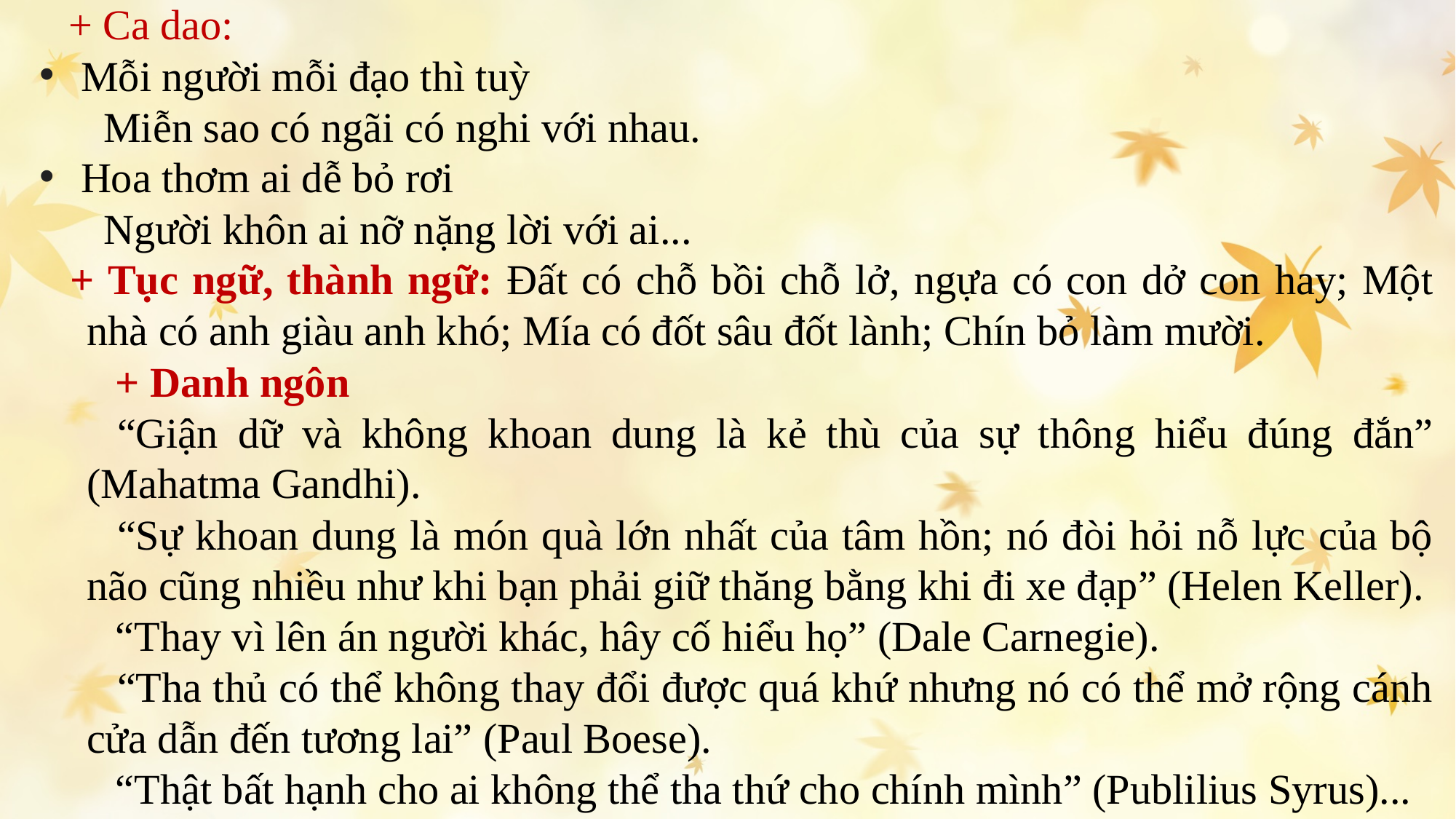

+ Ca dao:
Mỗi người mỗi đạo thì tuỳ
Miễn sao có ngãi có nghi với nhau.
Hoa thơm ai dễ bỏ rơi
Người khôn ai nỡ nặng lời với ai...
+ Tục ngữ, thành ngữ: Đất có chỗ bồi chỗ lở, ngựa có con dở con hay; Một nhà có anh giàu anh khó; Mía có đốt sâu đốt lành; Chín bỏ làm mười.
+ Danh ngôn
“Giận dữ và không khoan dung là kẻ thù của sự thông hiểu đúng đắn” (Mahatma Gandhi).
“Sự khoan dung là món quà lớn nhất của tâm hồn; nó đòi hỏi nỗ lực của bộ não cũng nhiều như khi bạn phải giữ thăng bằng khi đi xe đạp” (Helen Keller).
“Thay vì lên án người khác, hây cố hiểu họ” (Dale Carnegie).
“Tha thủ có thể không thay đổi được quá khứ nhưng nó có thể mở rộng cánh cửa dẫn đến tương lai” (Paul Boese).
“Thật bất hạnh cho ai không thể tha thứ cho chính mình” (Publilius Syrus)...